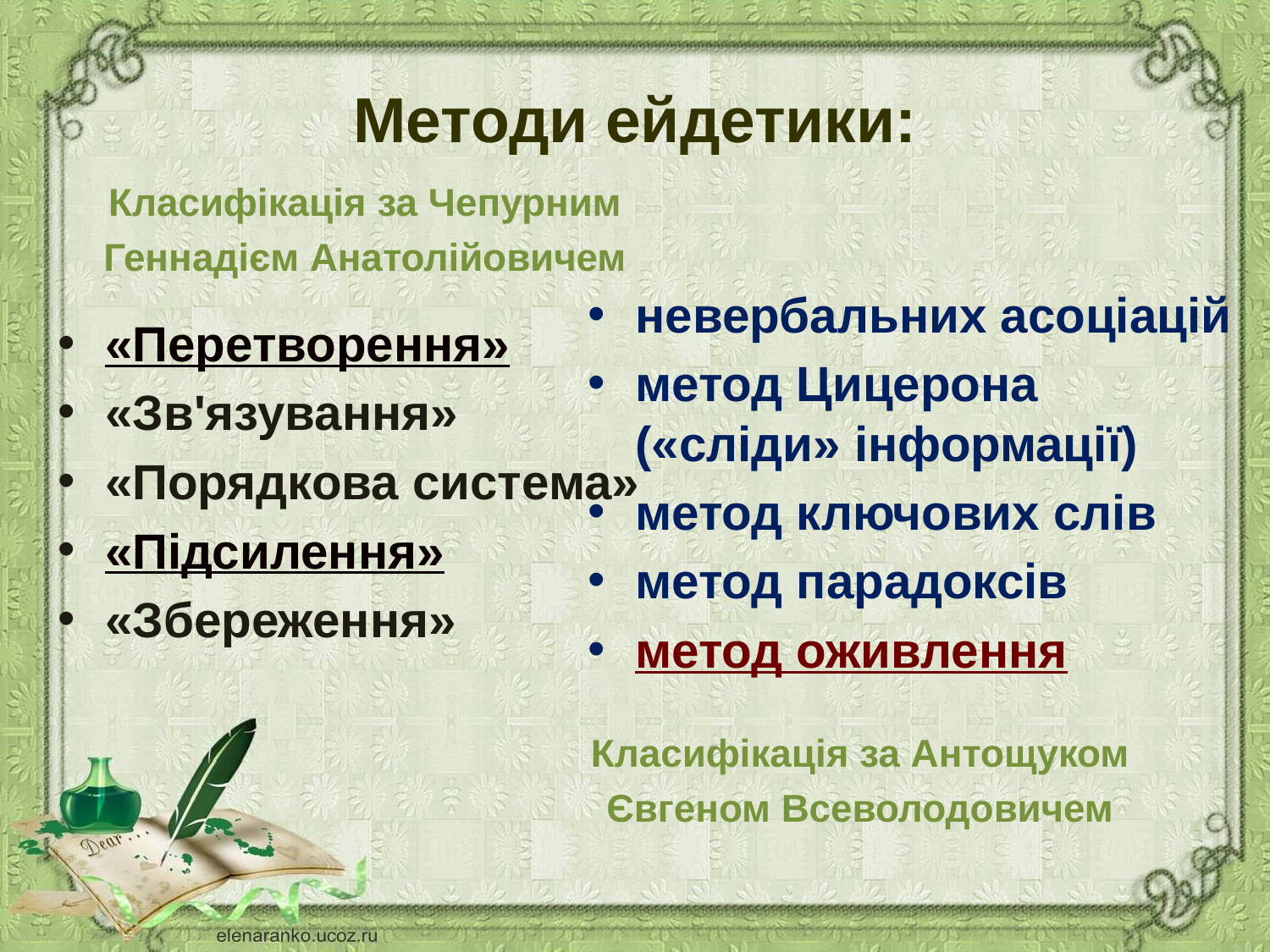

# Методи ейдетики:
Класифікація за Чепурним
Геннадієм Анатолійовичем
невербальних асоціацій
метод Цицерона («сліди» інформації)
метод ключових слів
метод парадоксів
метод оживлення
«Перетворення»
«Зв'язування»
«Порядкова система»
«Підсилення»
«Збереження»
Класифікація за Антощуком
Євгеном Всеволодовичем